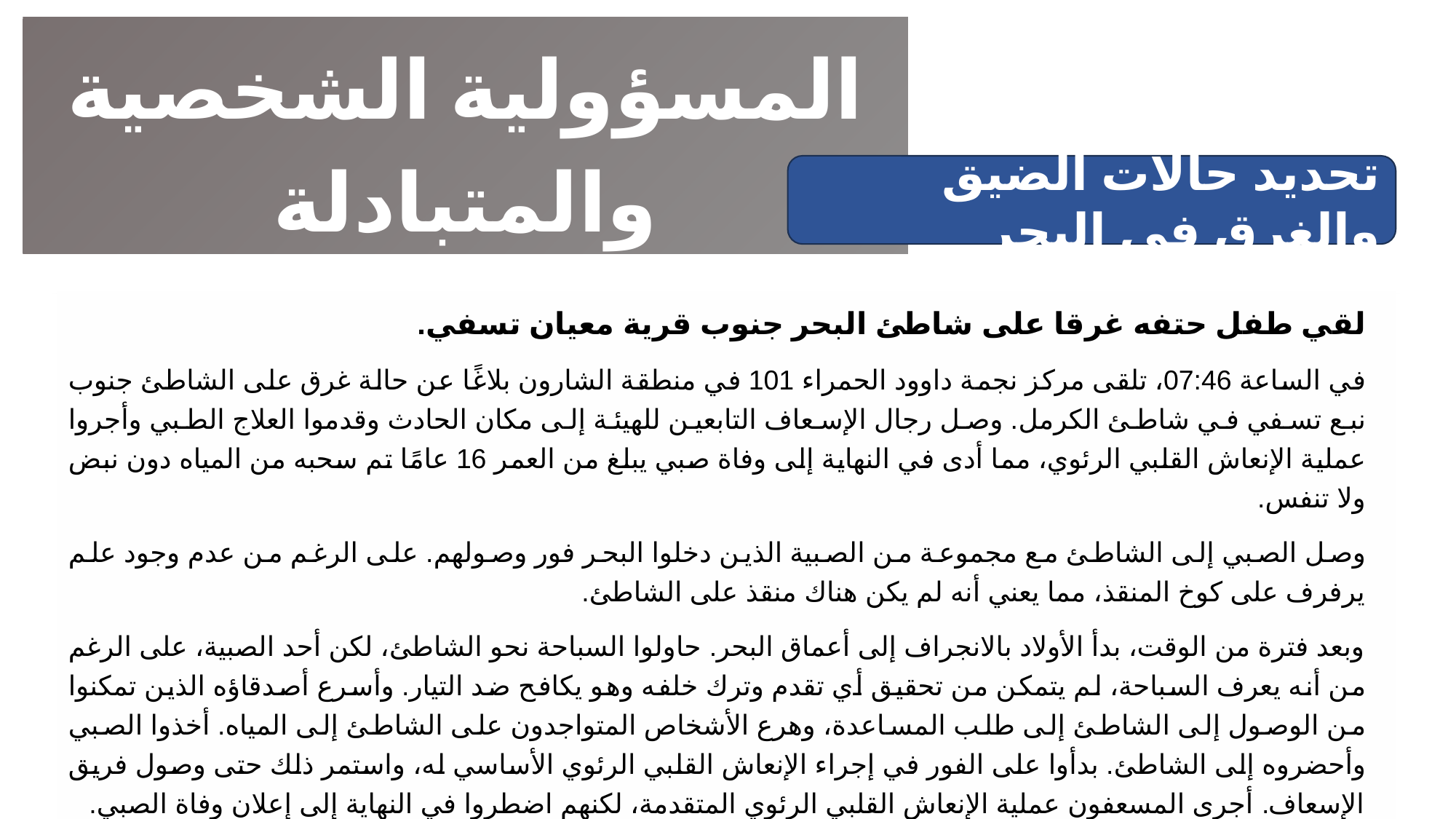

المسؤولية الشخصية والمتبادلة
تحديد حالات الضيق والغرق في البحر
لقي طفل حتفه غرقا على شاطئ البحر جنوب قرية معيان تسفي.
في الساعة 07:46، تلقى مركز نجمة داوود الحمراء 101 في منطقة الشارون بلاغًا عن حالة غرق على الشاطئ جنوب نبع تسفي في شاطئ الكرمل. وصل رجال الإسعاف التابعين للهيئة إلى مكان الحادث وقدموا العلاج الطبي وأجروا عملية الإنعاش القلبي الرئوي، مما أدى في النهاية إلى وفاة صبي يبلغ من العمر 16 عامًا تم سحبه من المياه دون نبض ولا تنفس.
وصل الصبي إلى الشاطئ مع مجموعة من الصبية الذين دخلوا البحر فور وصولهم. على الرغم من عدم وجود علم يرفرف على كوخ المنقذ، مما يعني أنه لم يكن هناك منقذ على الشاطئ.
وبعد فترة من الوقت، بدأ الأولاد بالانجراف إلى أعماق البحر. حاولوا السباحة نحو الشاطئ، لكن أحد الصبية، على الرغم من أنه يعرف السباحة، لم يتمكن من تحقيق أي تقدم وترك خلفه وهو يكافح ضد التيار. وأسرع أصدقاؤه الذين تمكنوا من الوصول إلى الشاطئ إلى طلب المساعدة، وهرع الأشخاص المتواجدون على الشاطئ إلى المياه. أخذوا الصبي وأحضروه إلى الشاطئ. بدأوا على الفور في إجراء الإنعاش القلبي الرئوي الأساسي له، واستمر ذلك حتى وصول فريق الإسعاف. أجرى المسعفون عملية الإنعاش القلبي الرئوي المتقدمة، لكنهم اضطروا في النهاية إلى إعلان وفاة الصبي.